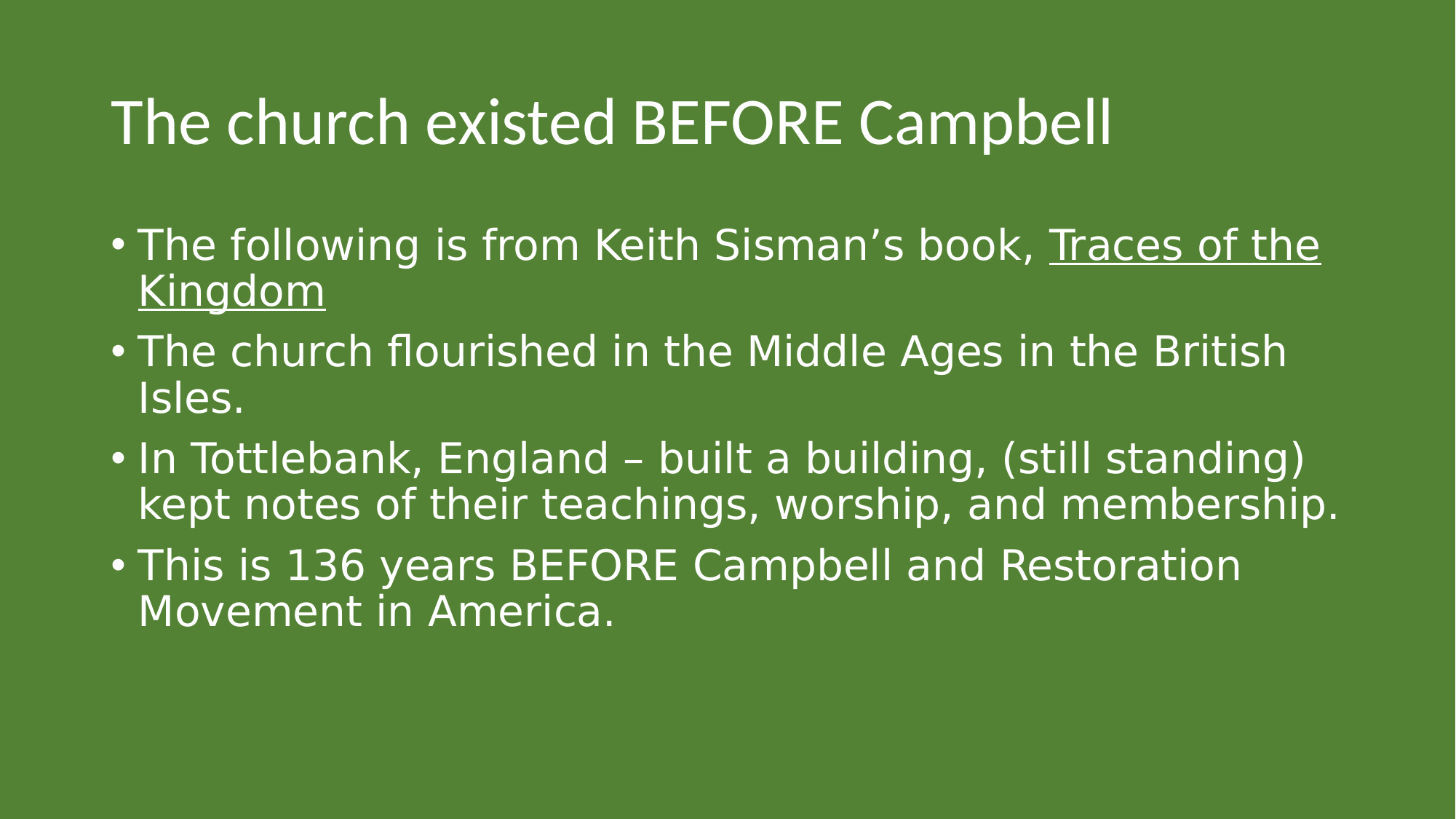

# The church existed BEFORE Campbell
The following is from Keith Sisman’s book, Traces of the Kingdom
The church flourished in the Middle Ages in the British Isles.
In Tottlebank, England – built a building, (still standing) kept notes of their teachings, worship, and membership.
This is 136 years BEFORE Campbell and Restoration Movement in America.